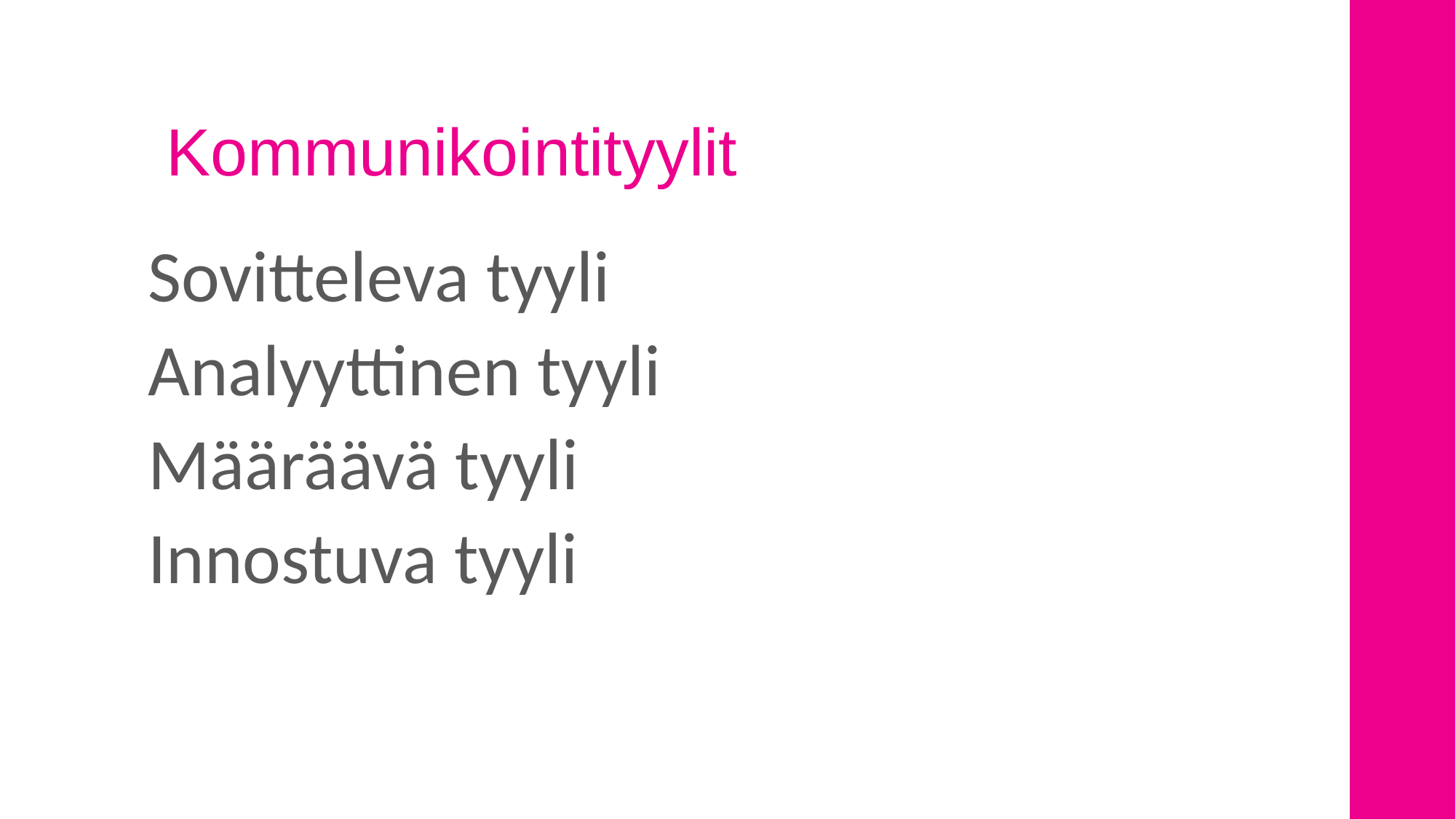

# Kommunikointityylit
Sovitteleva tyyli
Analyyttinen tyyli
Määräävä tyyli
Innostuva tyyli